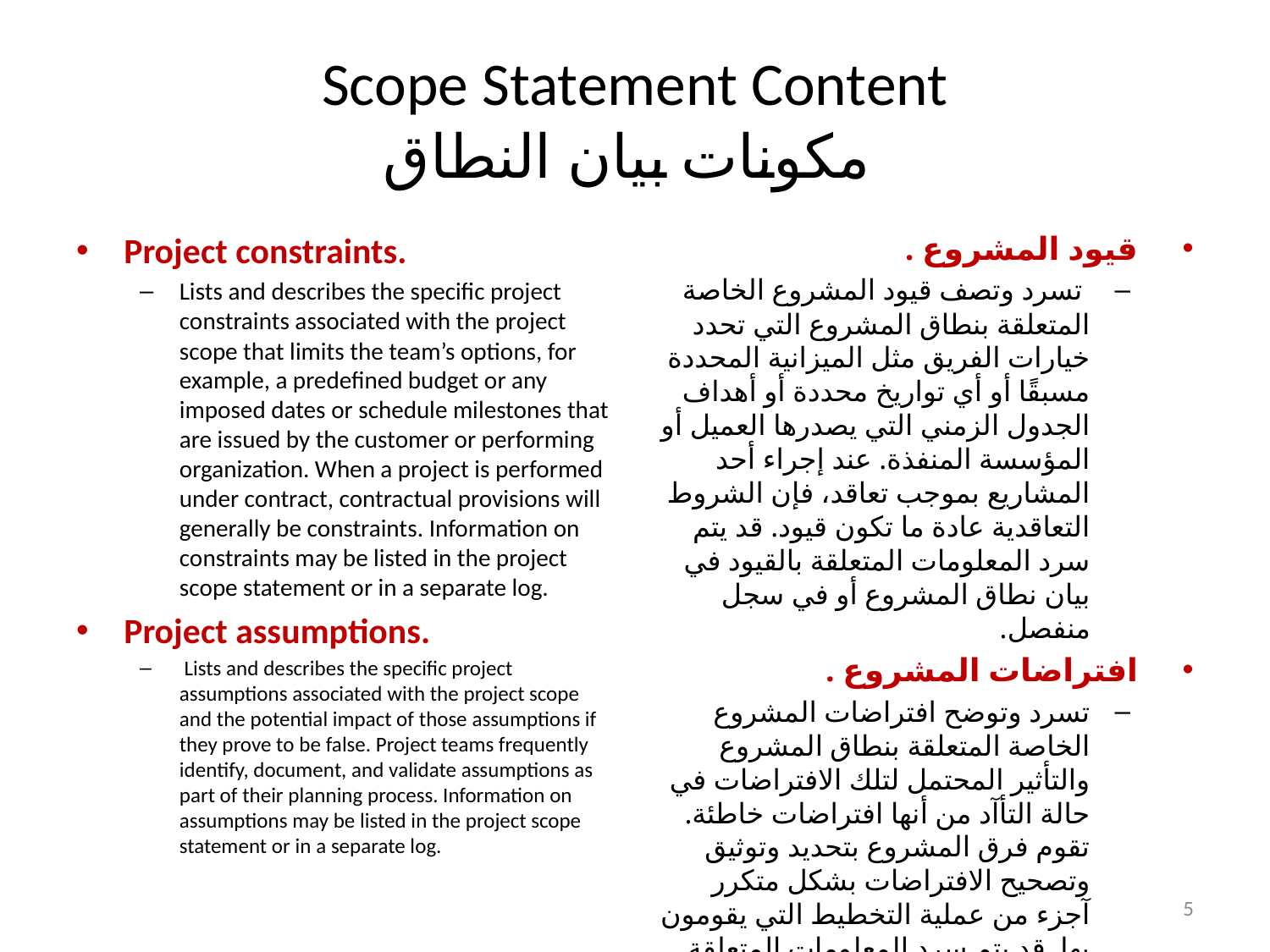

# Scope Statement Content مكونات بيان النطاق
Project constraints.
Lists and describes the specific project constraints associated with the project scope that limits the team’s options, for example, a predefined budget or any imposed dates or schedule milestones that are issued by the customer or performing organization. When a project is performed under contract, contractual provisions will generally be constraints. Information on constraints may be listed in the project scope statement or in a separate log.
Project assumptions.
 Lists and describes the specific project assumptions associated with the project scope and the potential impact of those assumptions if they prove to be false. Project teams frequently identify, document, and validate assumptions as part of their planning process. Information on assumptions may be listed in the project scope statement or in a separate log.
 قيود المشروع .
 تسرد وتصف قيود المشروع الخاصة المتعلقة بنطاق المشروع التي تحدد خيارات الفريق مثل الميزانية المحددة مسبقًا أو أي تواريخ محددة أو أهداف الجدول الزمني التي يصدرها العميل أو المؤسسة المنفذة. عند إجراء أحد المشاريع بموجب تعاقد، فإن الشروط التعاقدية عادة ما تكون قيود. قد يتم سرد المعلومات المتعلقة بالقيود في بيان نطاق المشروع أو في سجل منفصل.
 افتراضات المشروع .
تسرد وتوضح افتراضات المشروع الخاصة المتعلقة بنطاق المشروع والتأثير المحتمل لتلك الافتراضات في حالة التأآد من أنها افتراضات خاطئة. تقوم فرق المشروع بتحديد وتوثيق وتصحيح الافتراضات بشكل متكرر آجزء من عملية التخطيط التي يقومون بها. قد يتم سرد المعلومات المتعلقة بالافتراضات في بيان نطاق المشروع أو في سجل منفصل.

5